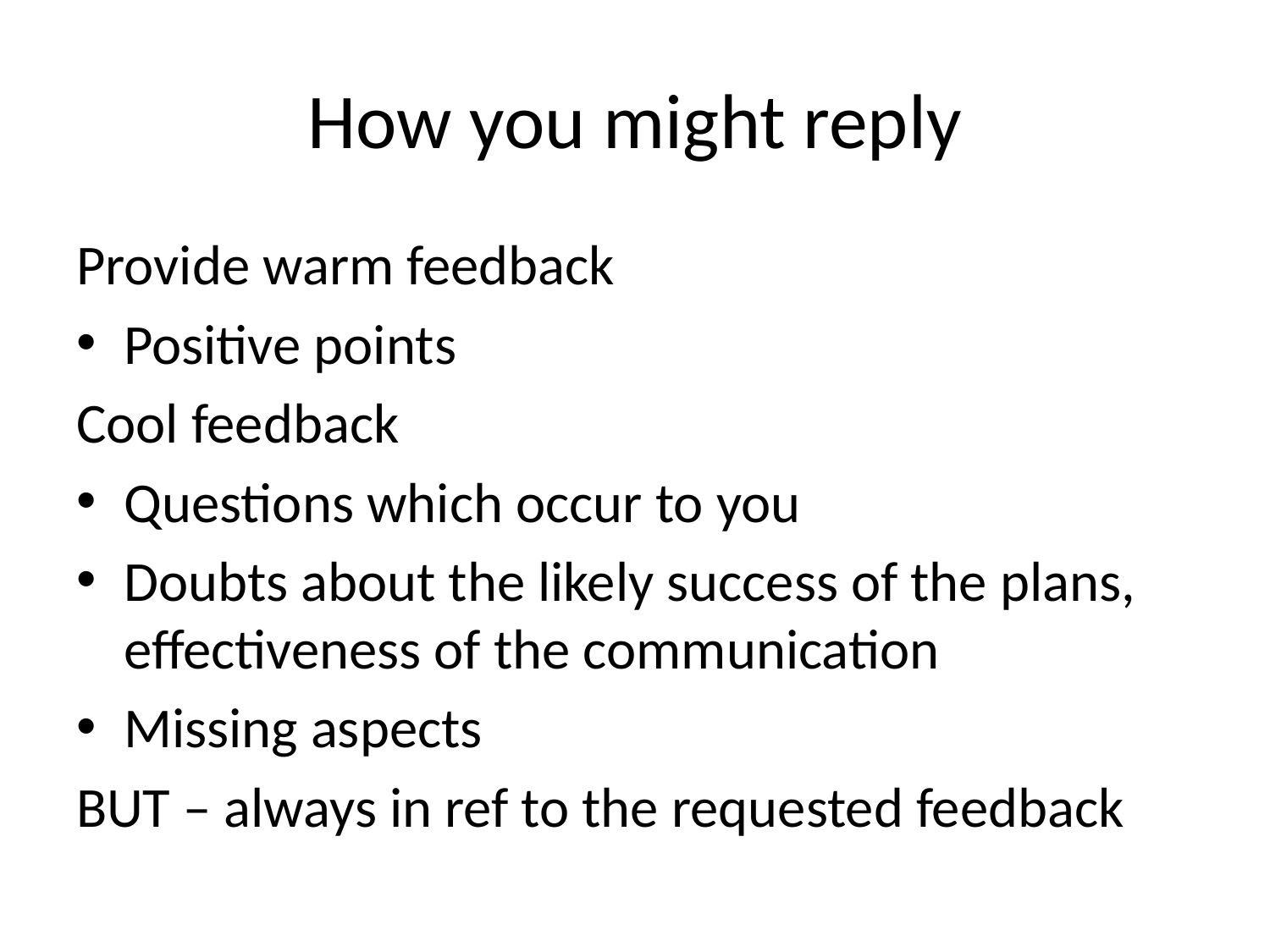

# How you might reply
Provide warm feedback
Positive points
Cool feedback
Questions which occur to you
Doubts about the likely success of the plans, effectiveness of the communication
Missing aspects
BUT – always in ref to the requested feedback